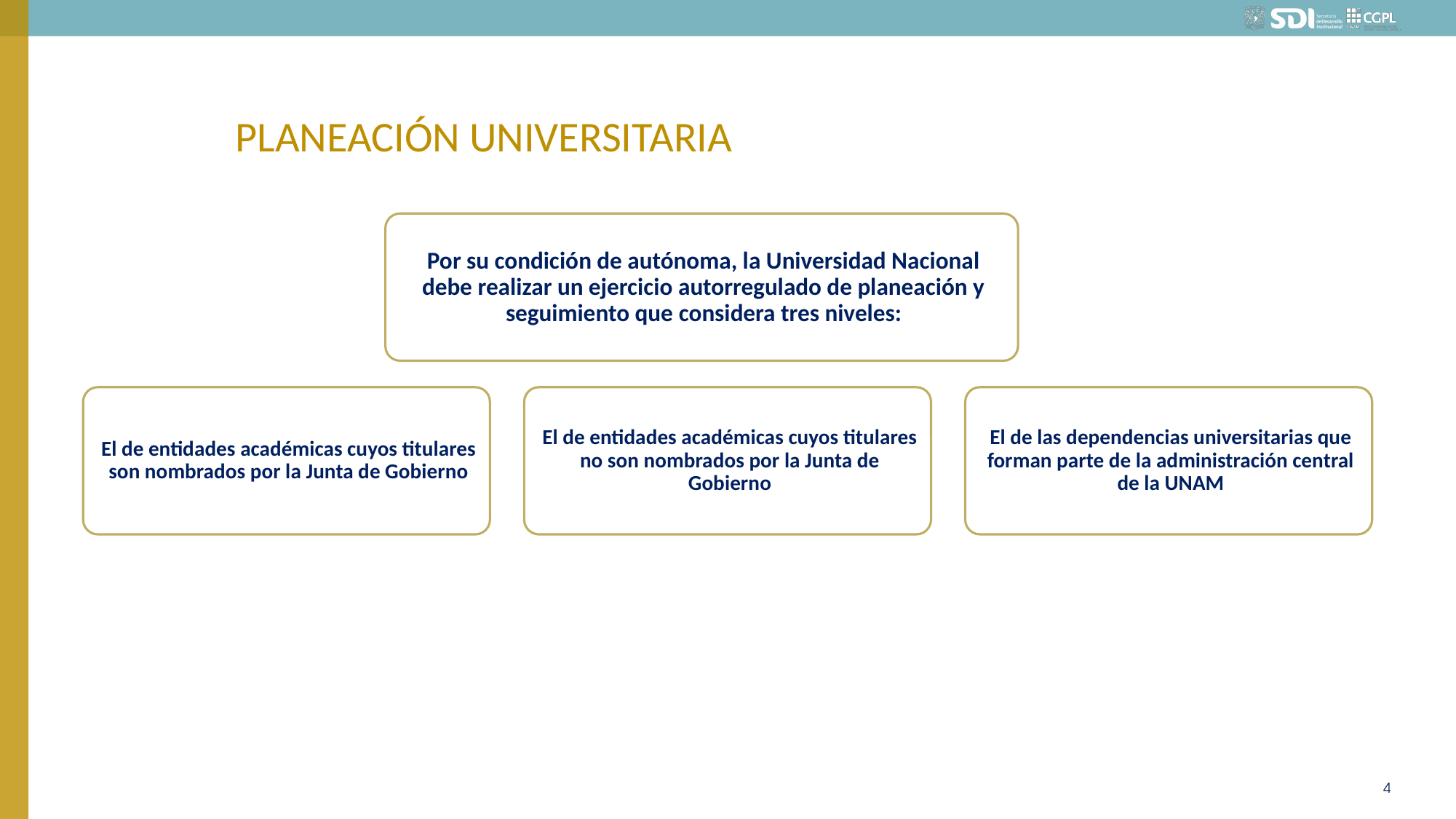

# Planeación Universitaria
Por su condición de autónoma, la Universidad Nacional debe realizar un ejercicio autorregulado de planeación y seguimiento que considera tres niveles:
El de entidades académicas cuyos titulares son nombrados por la Junta de Gobierno
El de entidades académicas cuyos titulares no son nombrados por la Junta de Gobierno
El de las dependencias universitarias que forman parte de la administración central de la UNAM
4